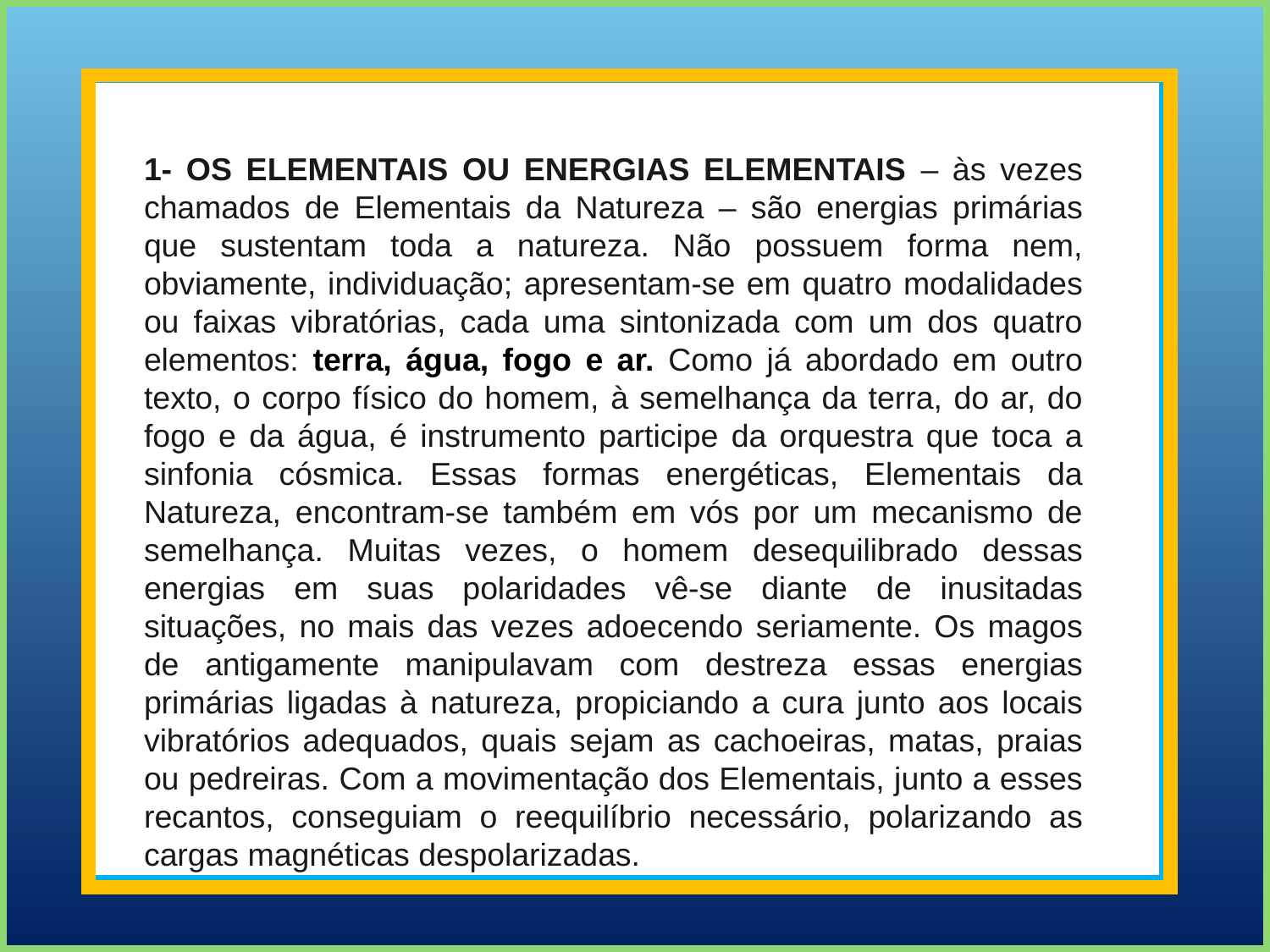

1- OS ELEMENTAIS OU ENERGIAS ELEMENTAIS – às vezes chamados de Elementais da Natureza – são energias primárias que sustentam toda a natureza. Não possuem forma nem, obviamente, individuação; apresentam-se em quatro modalidades ou faixas vibratórias, cada uma sintonizada com um dos quatro elementos: terra, água, fogo e ar. Como já abordado em outro texto, o corpo físico do homem, à semelhança da terra, do ar, do fogo e da água, é instrumento participe da orquestra que toca a sinfonia cósmica. Essas formas energéticas, Elementais da Natureza, encontram-se também em vós por um mecanismo de semelhança. Muitas vezes, o homem desequilibrado dessas energias em suas polaridades vê-se diante de inusitadas situações, no mais das vezes adoecendo seriamente. Os magos de antigamente manipulavam com destreza essas energias primárias ligadas à natureza, propiciando a cura junto aos locais vibratórios adequados, quais sejam as cachoeiras, matas, praias ou pedreiras. Com a movimentação dos Elementais, junto a esses recantos, conseguiam o reequilíbrio necessário, polarizando as cargas magnéticas despolarizadas.